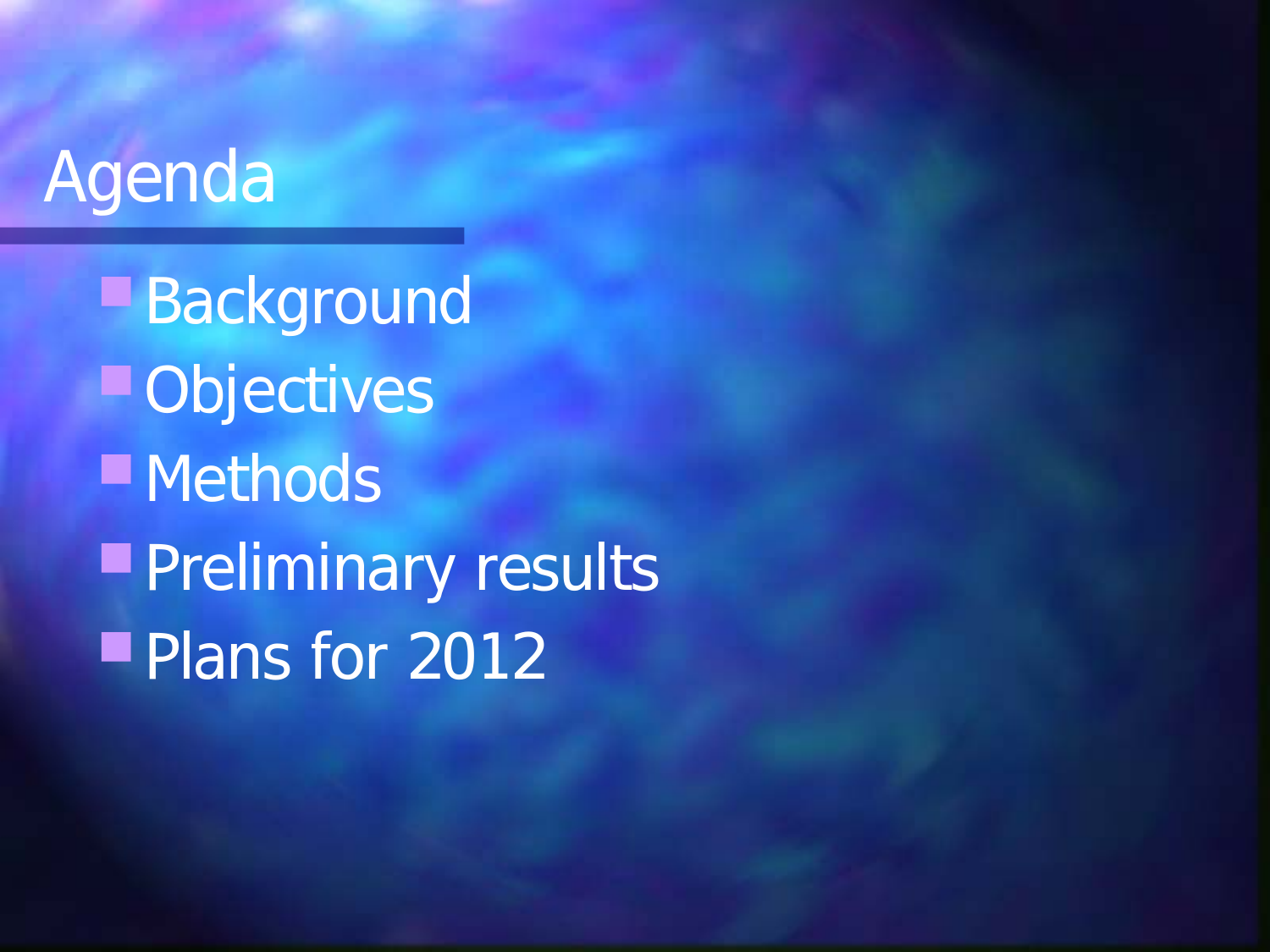

# Agenda
Background
Objectives
Methods
Preliminary results
Plans for 2012